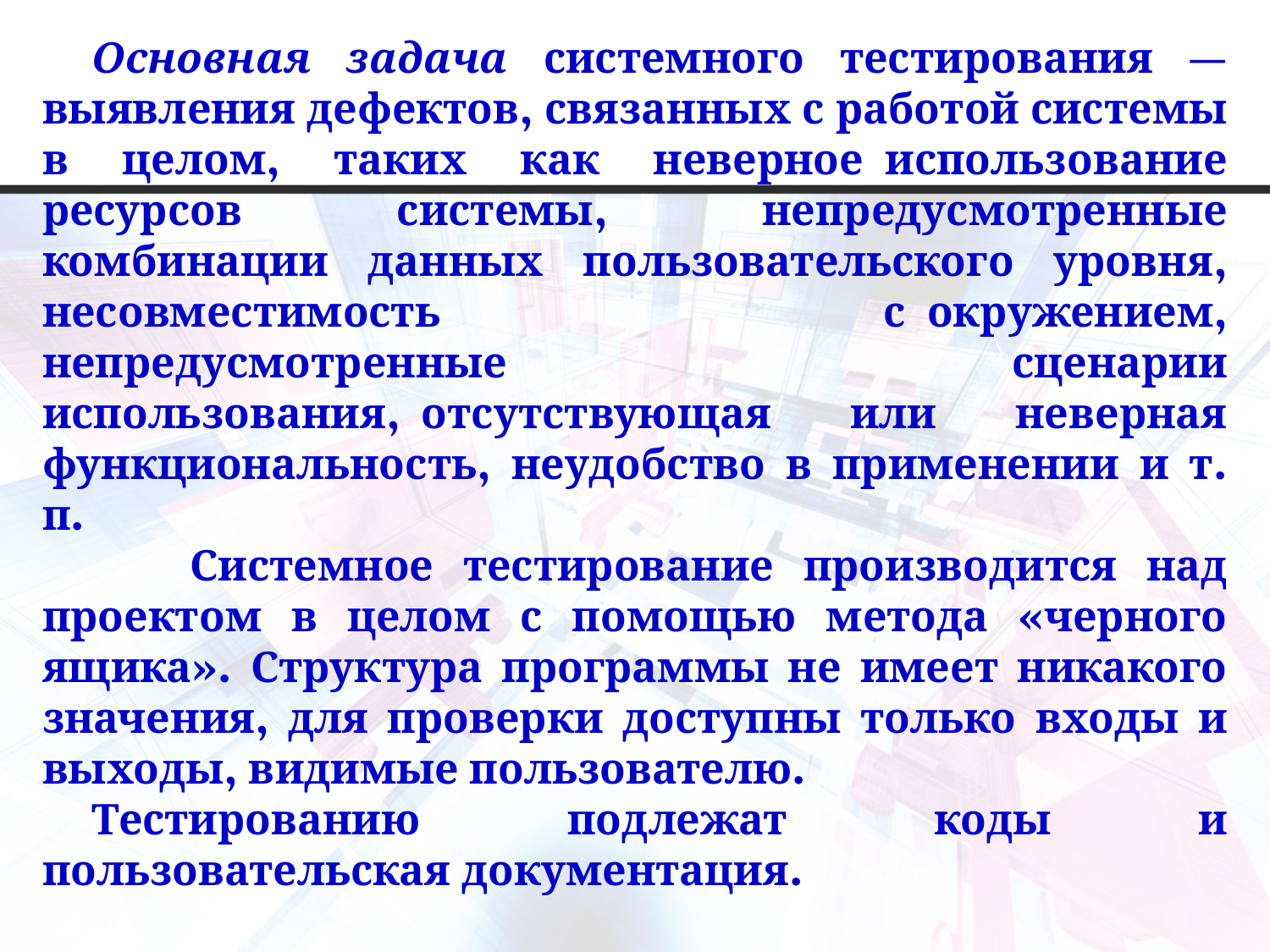

Основная задача системного тестирования — выявления дефектов, связанных с работой системы в целом, таких как неверное  использование ресурсов системы, непредусмотренные комбинации данных пользовательского уровня, несовместимость с  окружением, непредусмотренные сценарии использования,  отсутствующая или неверная функциональность, неудобство в применении и т. п.
     Системное тестирование производится над проектом в целом с помощью метода «черного ящика». Структура программы не имеет никакого значения, для проверки доступны только входы и выходы, видимые пользователю.
Тестированию подлежат коды и пользовательская документация.